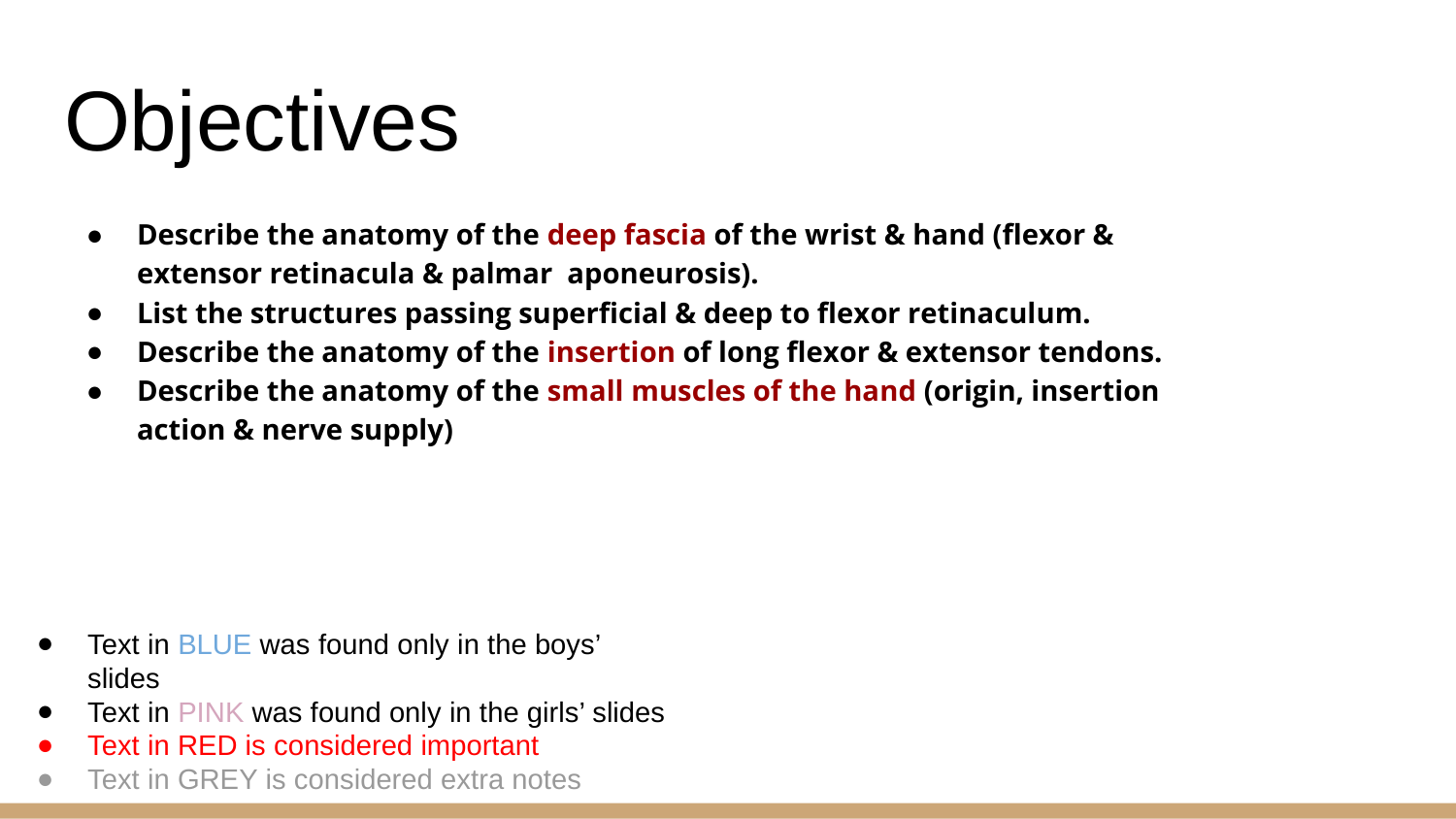

# Objectives
Describe the anatomy of the deep fascia of the wrist & hand (flexor & extensor retinacula & palmar  aponeurosis).
List the structures passing superficial & deep to flexor retinaculum.
Describe the anatomy of the insertion of long flexor & extensor tendons.
Describe the anatomy of the small muscles of the hand (origin, insertion action & nerve supply)
Text in BLUE was found only in the boys’ slides
Text in PINK was found only in the girls’ slides
Text in RED is considered important
Text in GREY is considered extra notes